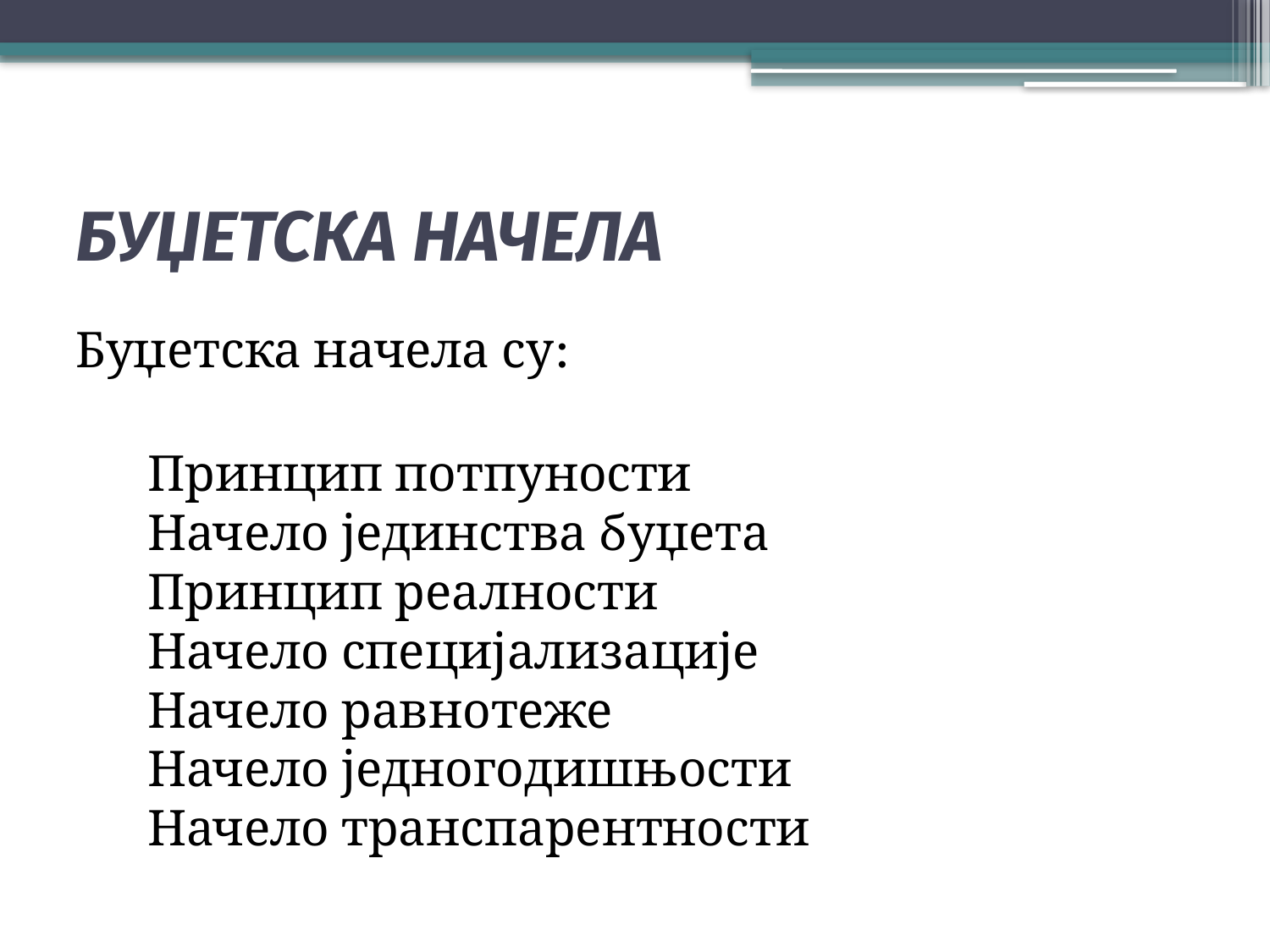

# БУЏЕТСКА НАЧЕЛА
Буџетска начела су:
	Принцип потпуности
Начело јединства буџета
Принцип реалности
Начело специјализације
Начело равнотеже
Начело једногодишњости
Начело транспарентности